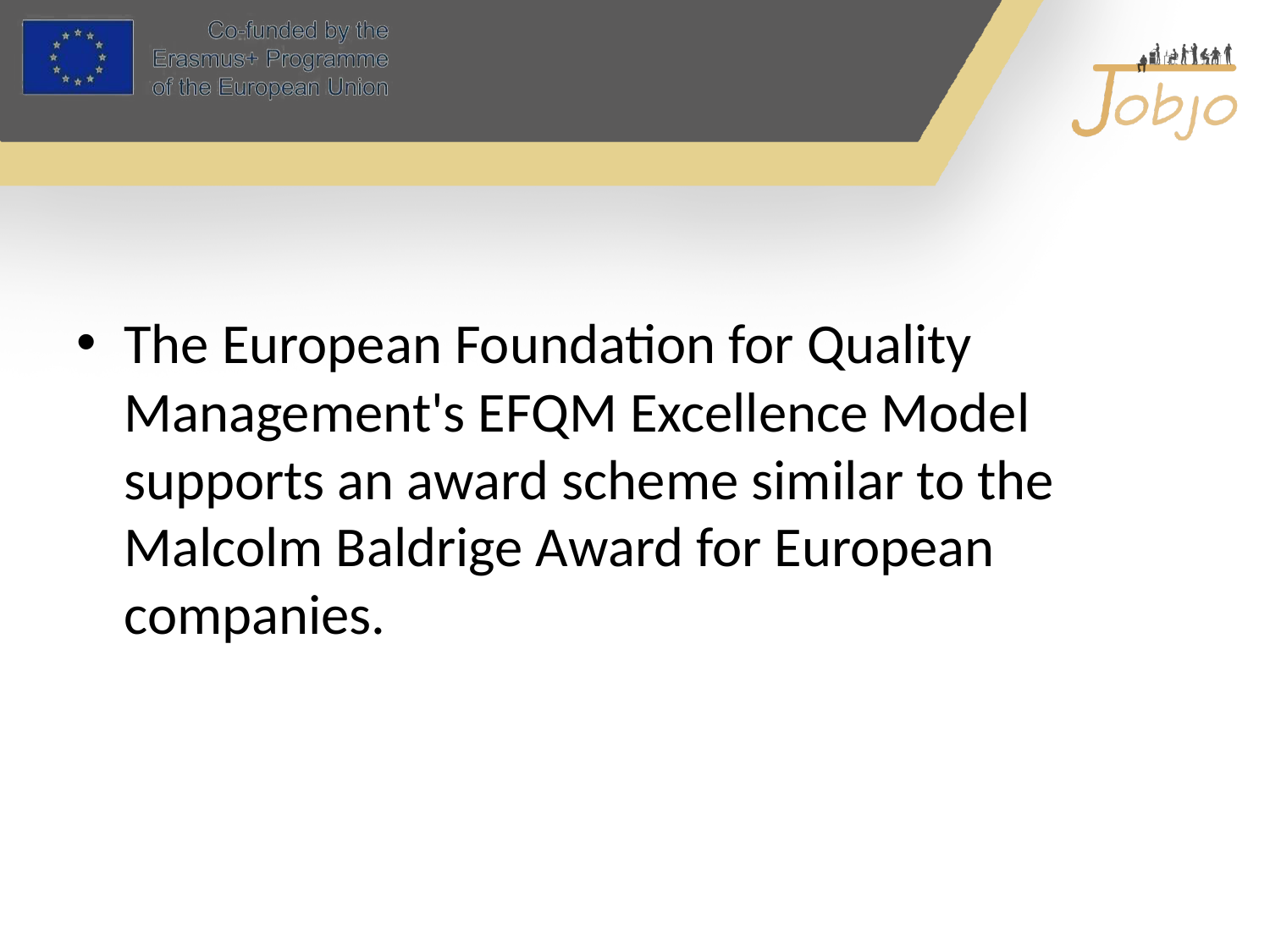

#

The European Foundation for Quality Management's EFQM Excellence Model supports an award scheme similar to the Malcolm Baldrige Award for European companies.